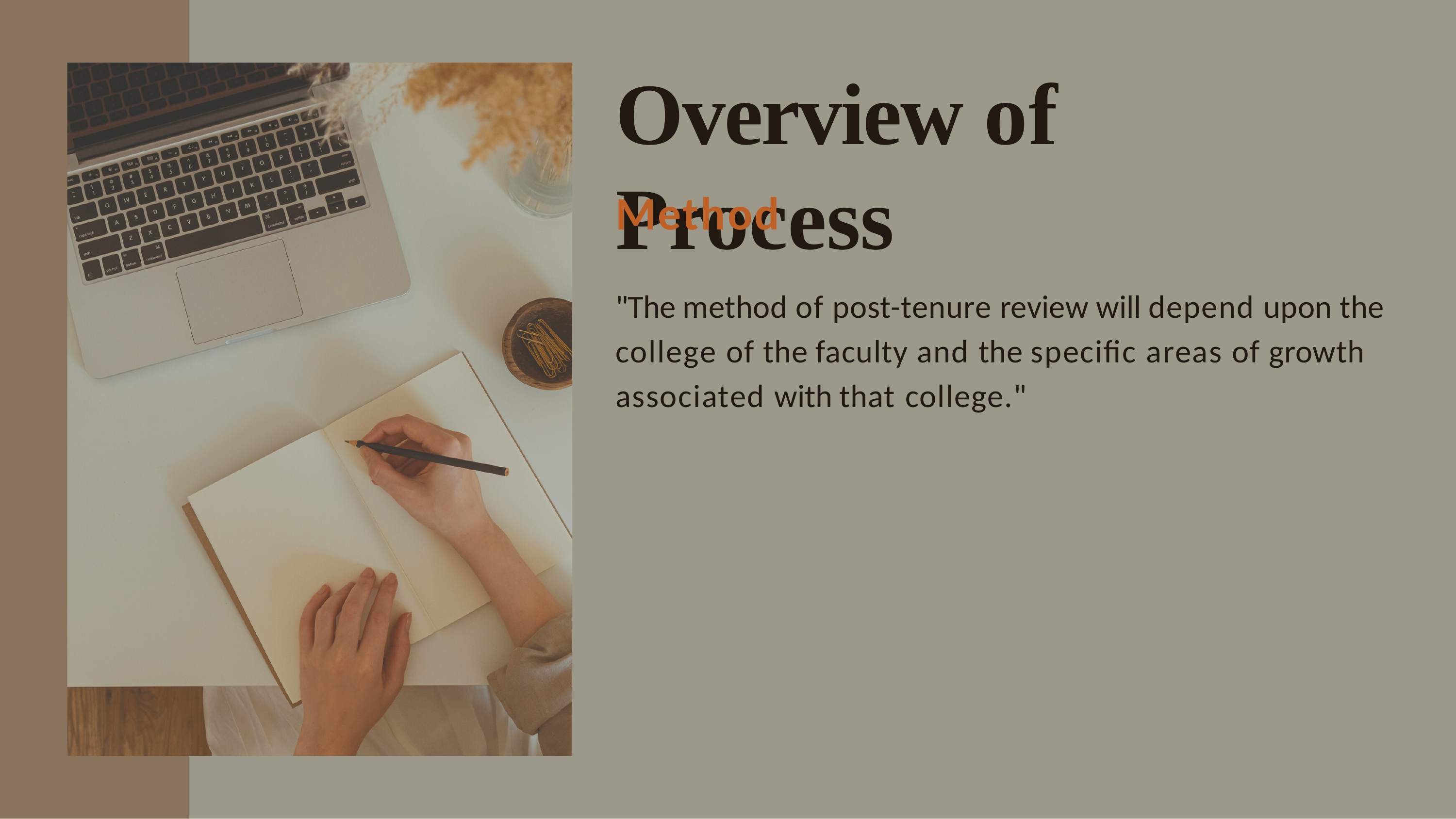

# Overview of Process

Method
"The method of post-tenure review will depend upon the  college of the faculty and the specific areas of growth  associated with that college."